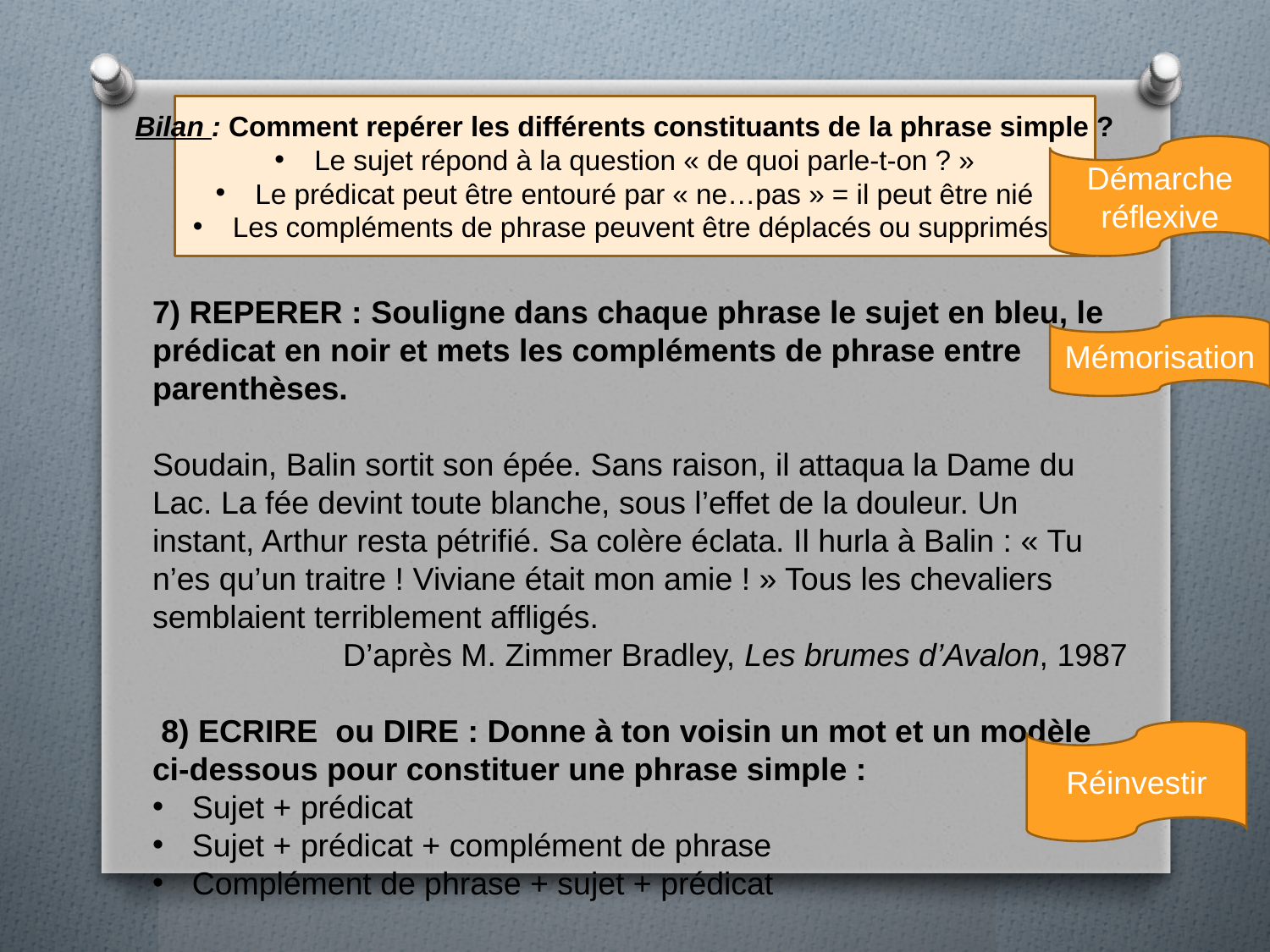

Bilan : Comment repérer les différents constituants de la phrase simple ?
Le sujet répond à la question « de quoi parle-t-on ? »
Le prédicat peut être entouré par « ne…pas » = il peut être nié
Les compléments de phrase peuvent être déplacés ou supprimés.

Démarche réflexive
7) REPERER : Souligne dans chaque phrase le sujet en bleu, le prédicat en noir et mets les compléments de phrase entre parenthèses.

Soudain, Balin sortit son épée. Sans raison, il attaqua la Dame du Lac. La fée devint toute blanche, sous l’effet de la douleur. Un instant, Arthur resta pétrifié. Sa colère éclata. Il hurla à Balin : « Tu n’es qu’un traitre ! Viviane était mon amie ! » Tous les chevaliers semblaient terriblement affligés.
D’après M. Zimmer Bradley, Les brumes d’Avalon, 1987

 8) ECRIRE  ou DIRE : Donne à ton voisin un mot et un modèle ci-dessous pour constituer une phrase simple :
Sujet + prédicat
Sujet + prédicat + complément de phrase
Complément de phrase + sujet + prédicat
Mémorisation
Réinvestir